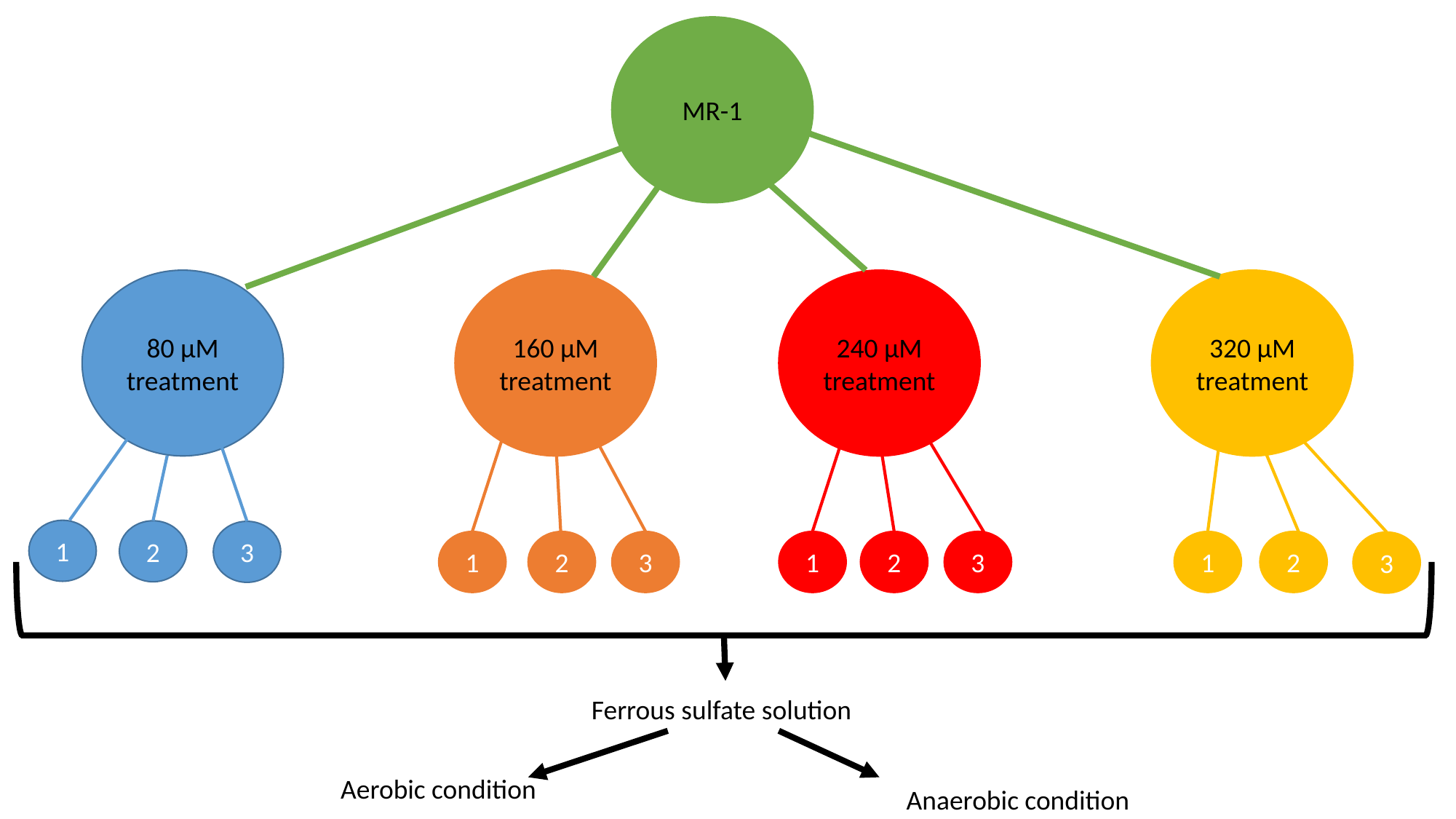

MR-1
80 µM treatment
160 µM treatment
240 µM treatment
320 µM treatment
1
2
3
1
2
3
1
2
3
1
2
3
Ferrous sulfate solution
Aerobic condition
Anaerobic condition